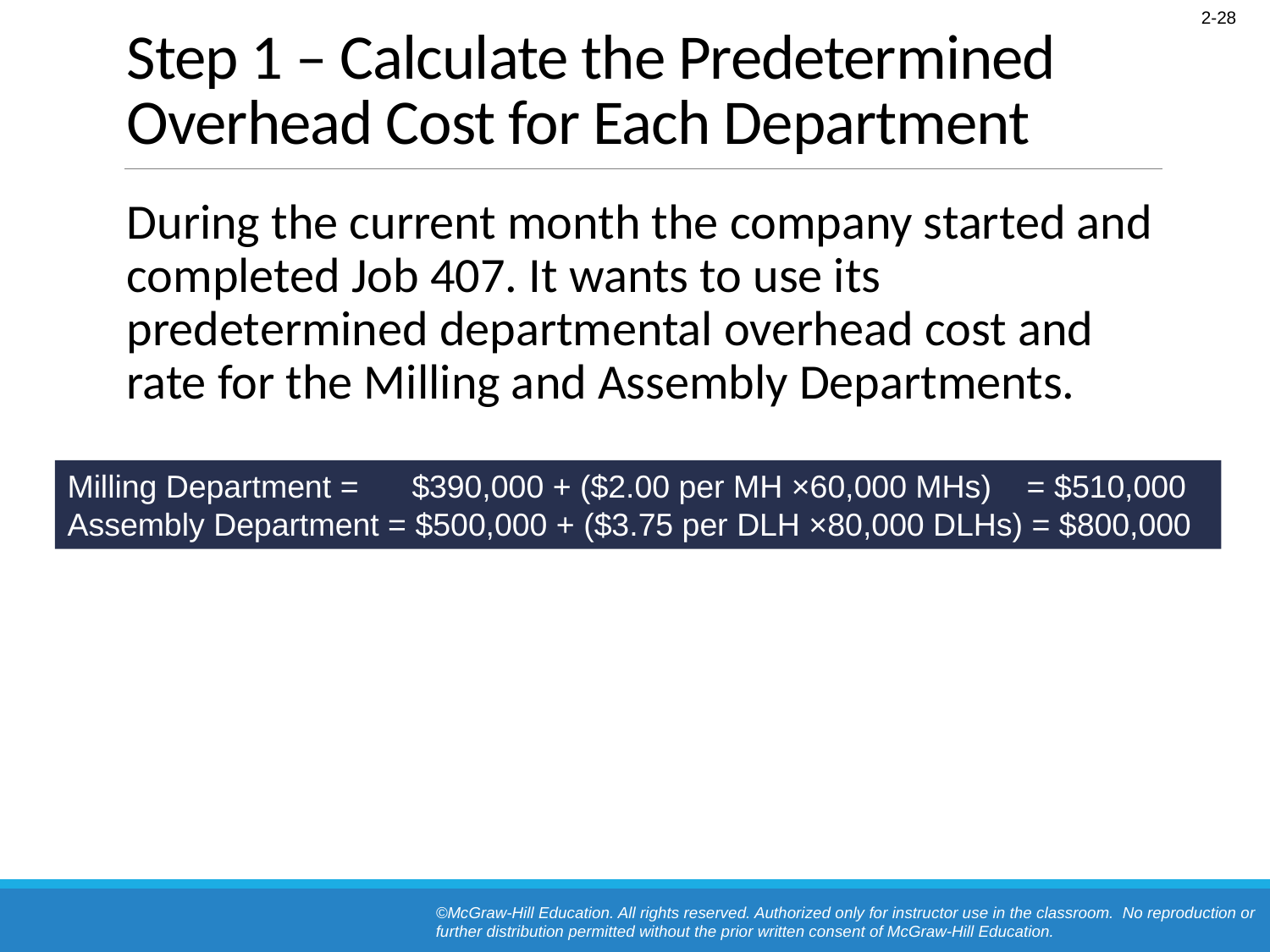

# Step 1 – Calculate the Predetermined Overhead Cost for Each Department
During the current month the company started and completed Job 407. It wants to use its predetermined departmental overhead cost and rate for the Milling and Assembly Departments.
Milling Department =      $390,000 + ($2.00 per MH ×60,000 MHs)    = $510,000
Assembly Department = $500,000 + ($3.75 per DLH ×80,000 DLHs) = $800,000